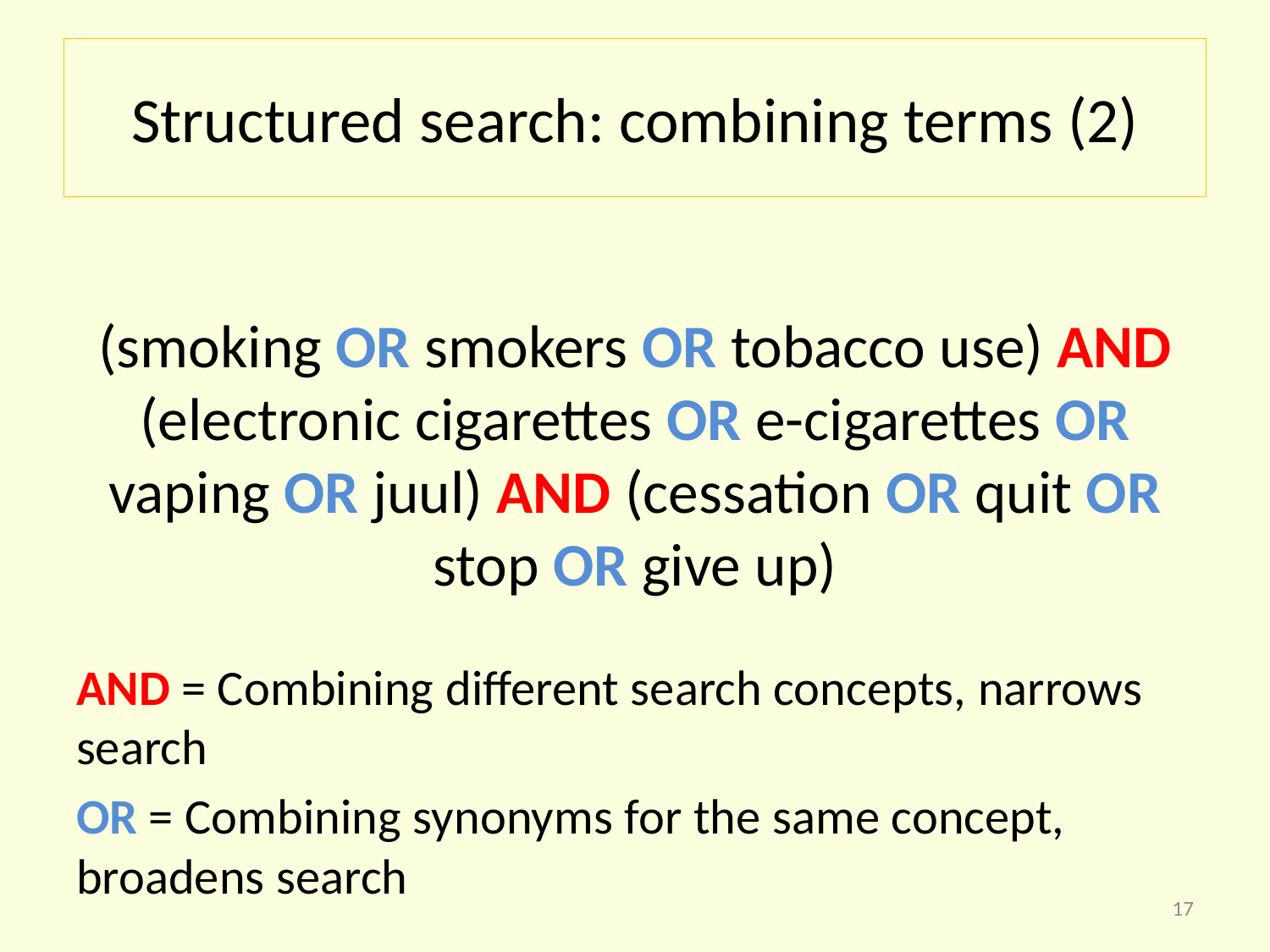

# Structured search: combining terms (2)

(smoking OR smokers OR tobacco use) AND (electronic cigarettes OR e-cigarettes OR vaping OR juul) AND (cessation OR quit OR stop OR give up)

AND = Combining different search concepts, narrows search
OR = Combining synonyms for the same concept, broadens search
17